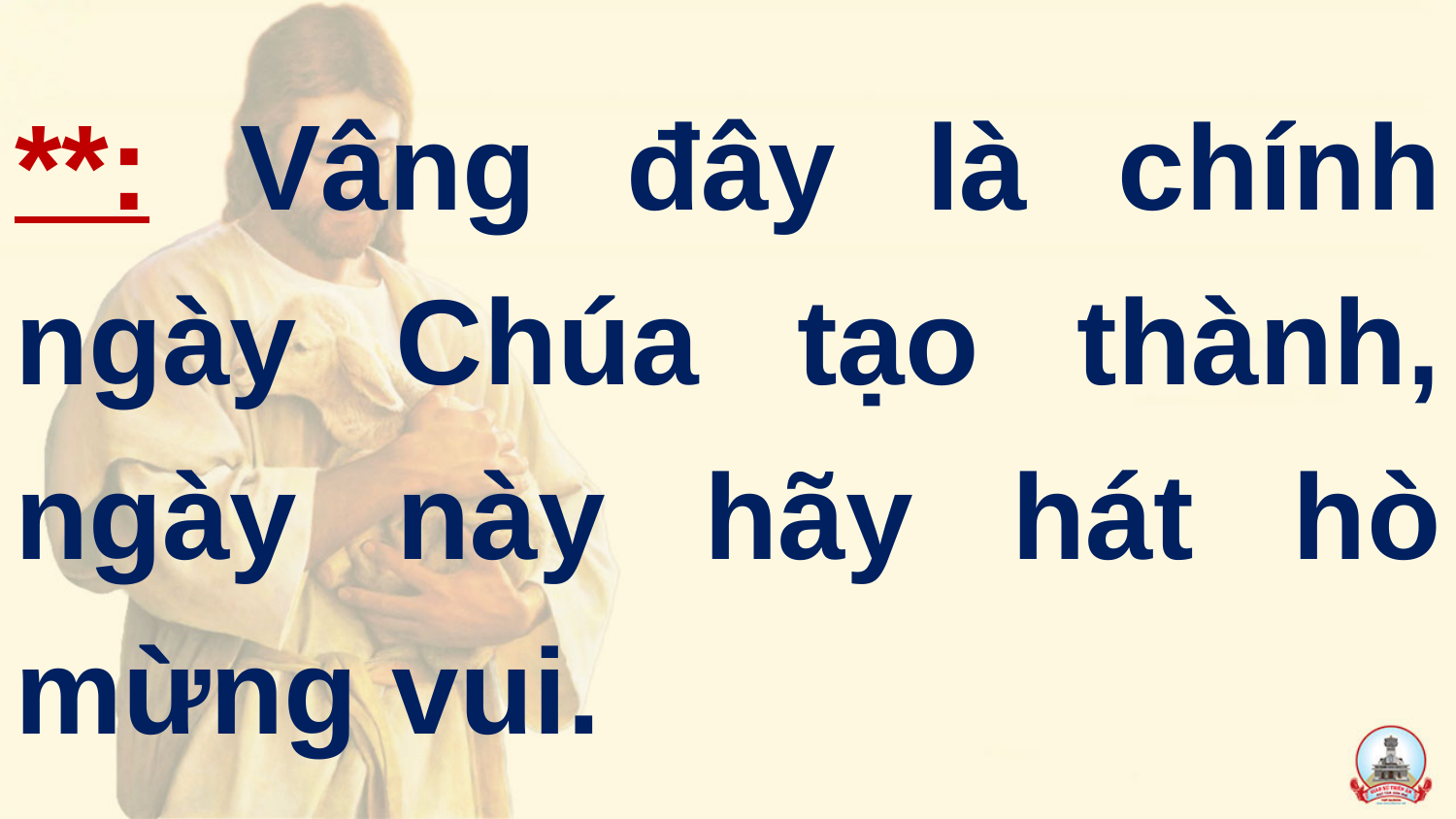

# **: Vâng đây là chính ngày Chúa tạo thành, ngày này hãy hát hò mừng vui.